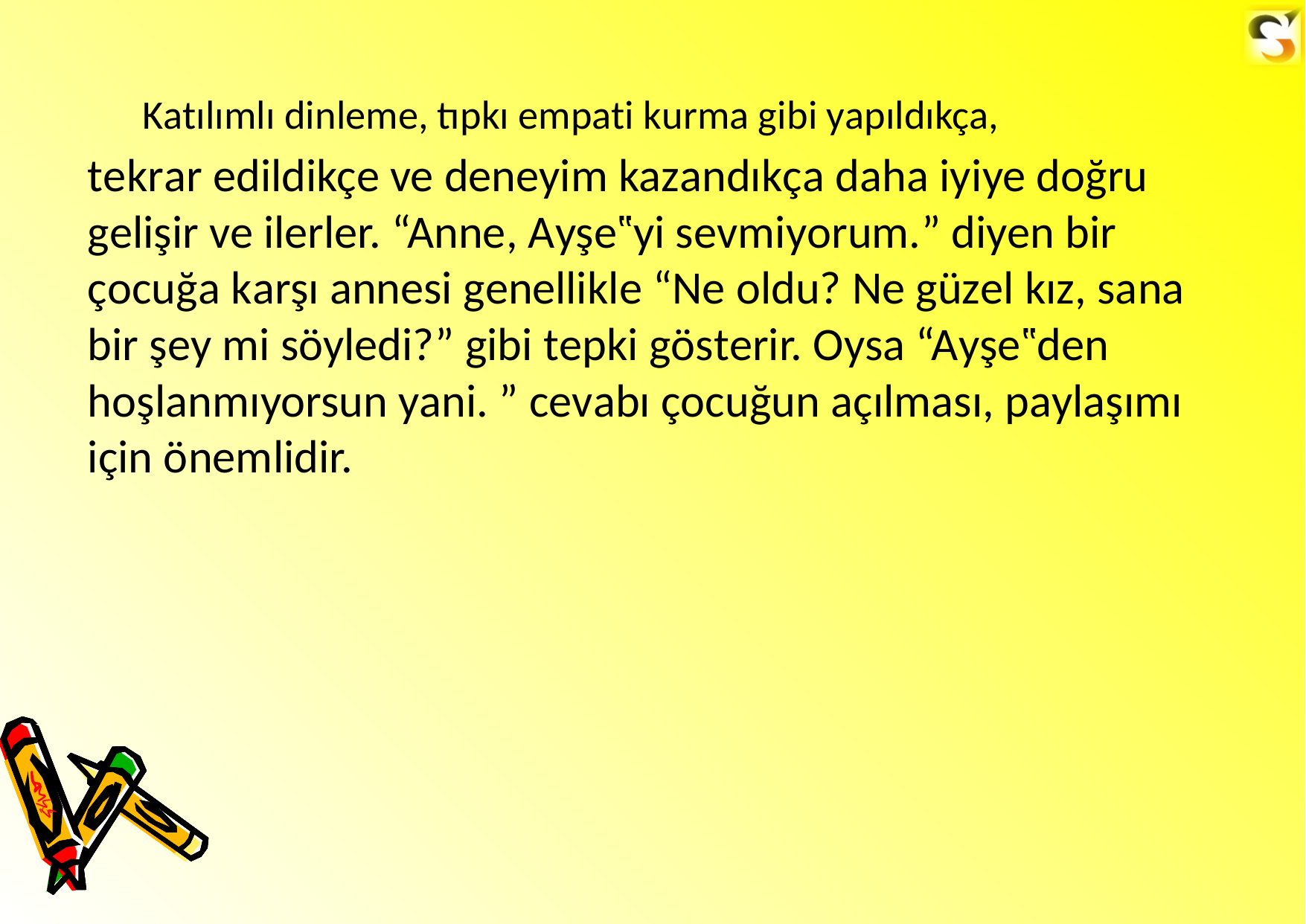

Katılımlı dinleme, tıpkı empati kurma gibi yapıldıkça,
tekrar edildikçe ve deneyim kazandıkça daha iyiye doğru gelişir ve ilerler. “Anne, Ayşe‟yi sevmiyorum.” diyen bir çocuğa karşı annesi genellikle “Ne oldu? Ne güzel kız, sana bir şey mi söyledi?” gibi tepki gösterir. Oysa “Ayşe‟den hoşlanmıyorsun yani. ” cevabı çocuğun açılması, paylaşımı için önemlidir.